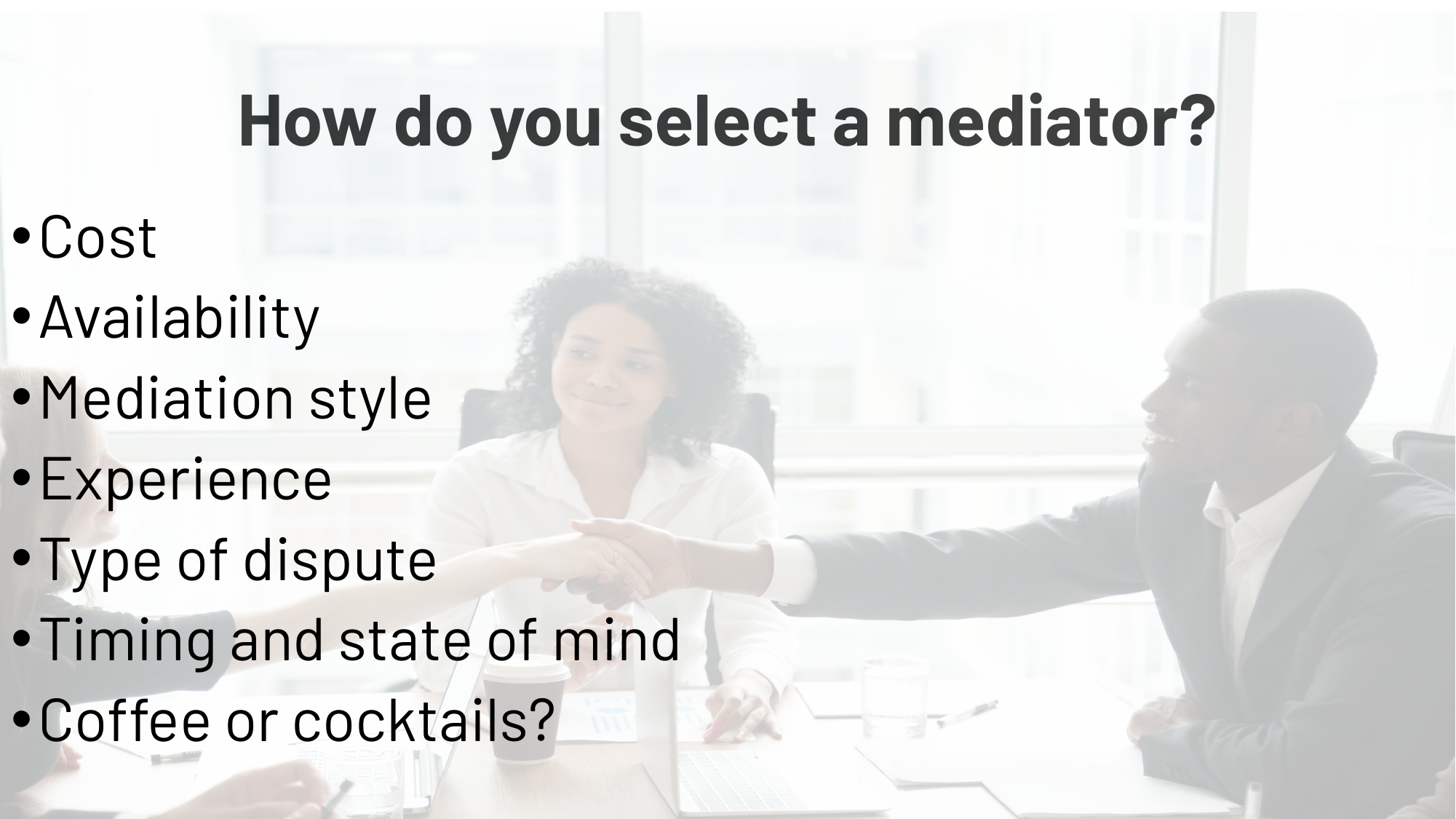

Cost
Availability
Mediation style
Experience
Type of dispute
Timing and state of mind
Coffee or cocktails?
# How do you select a mediator?